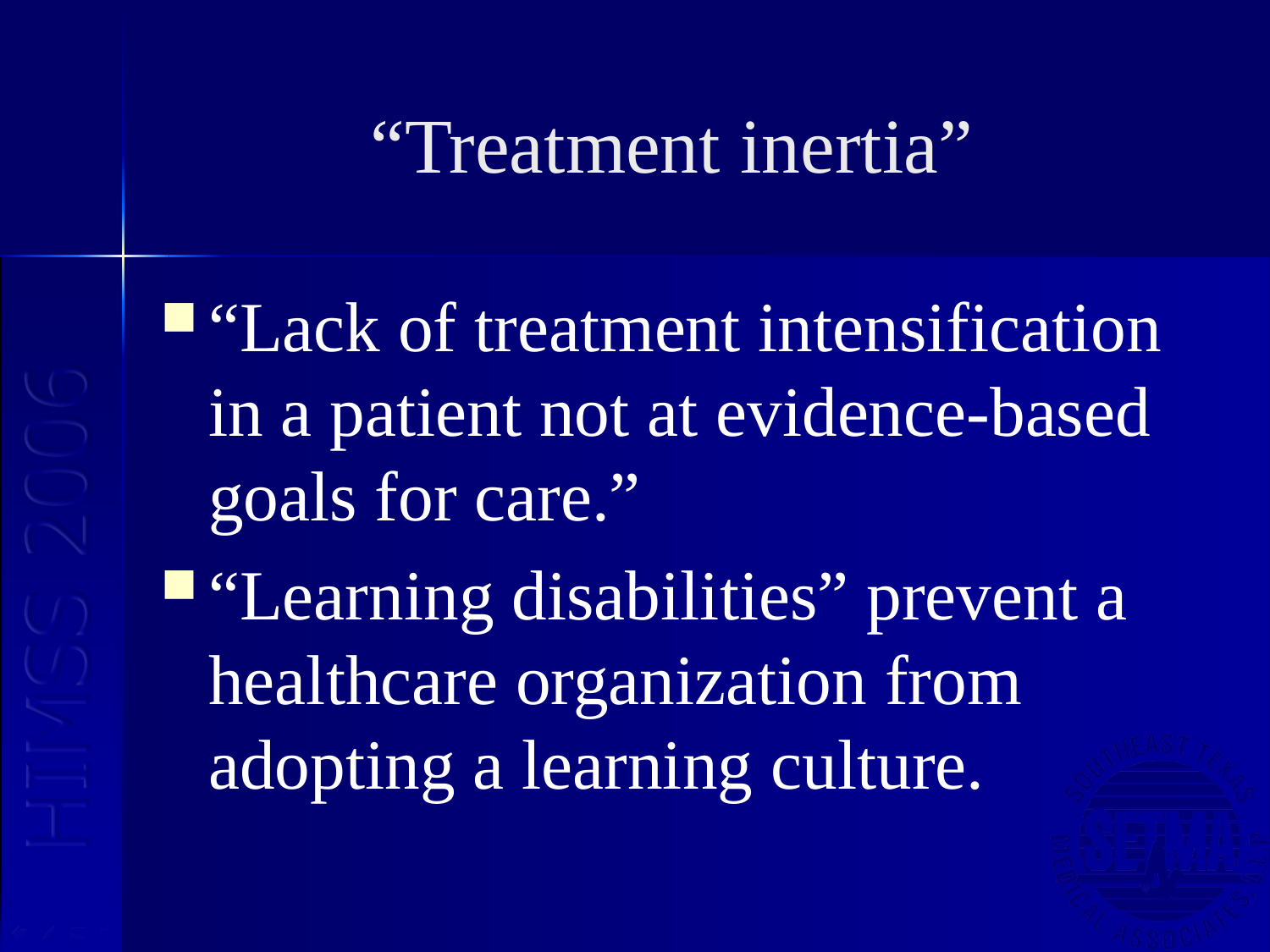

# “Treatment inertia”
“Lack of treatment intensification in a patient not at evidence-based goals for care.”
“Learning disabilities” prevent a healthcare organization from adopting a learning culture.